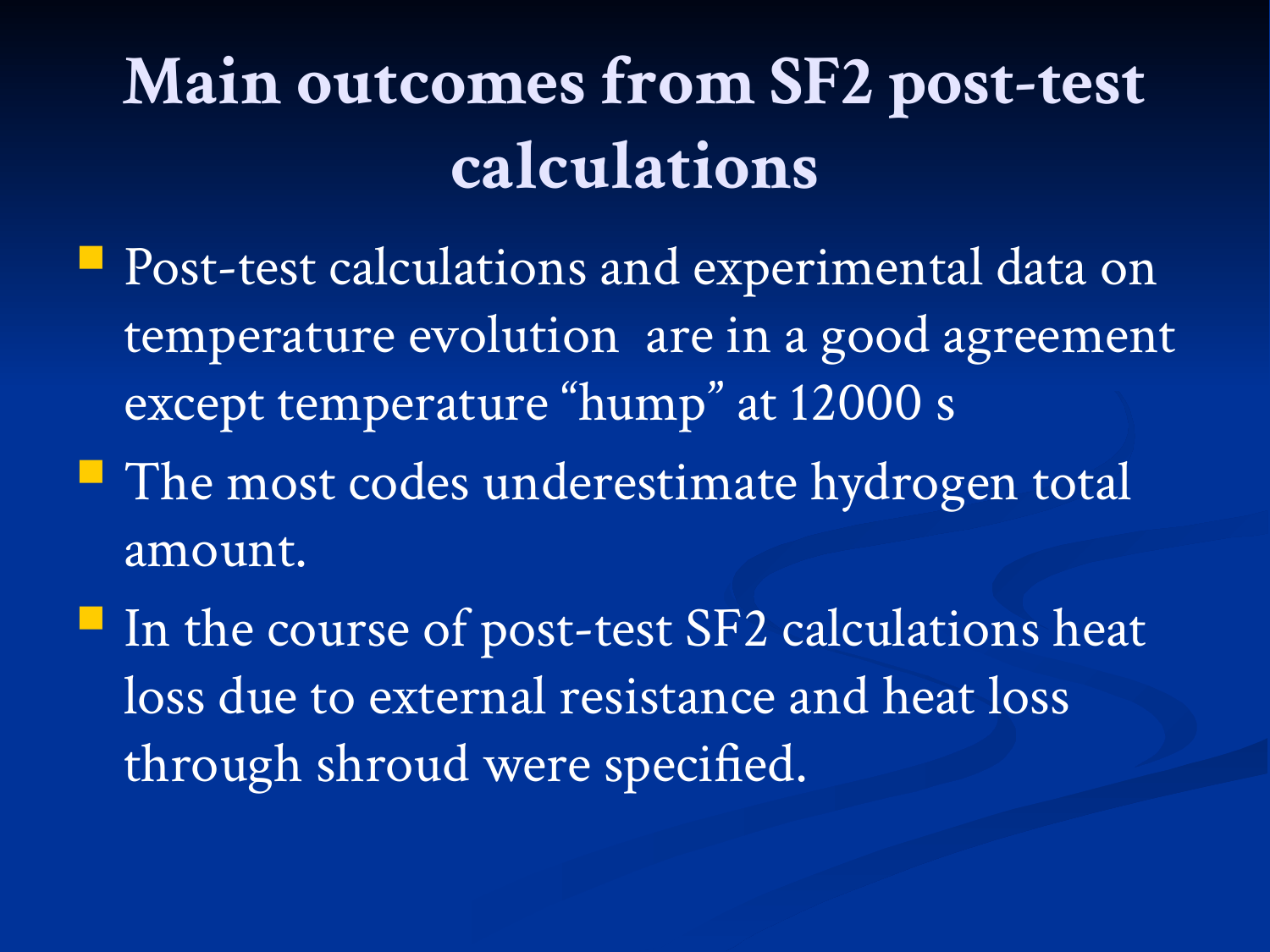

# Main outcomes from SF2 post-test calculations
Post-test calculations and experimental data on temperature evolution  are in a good agreement except temperature “hump” at 12000 s
The most codes underestimate hydrogen total amount.
In the course of post-test SF2 calculations heat loss due to external resistance and heat loss through shroud were specified.